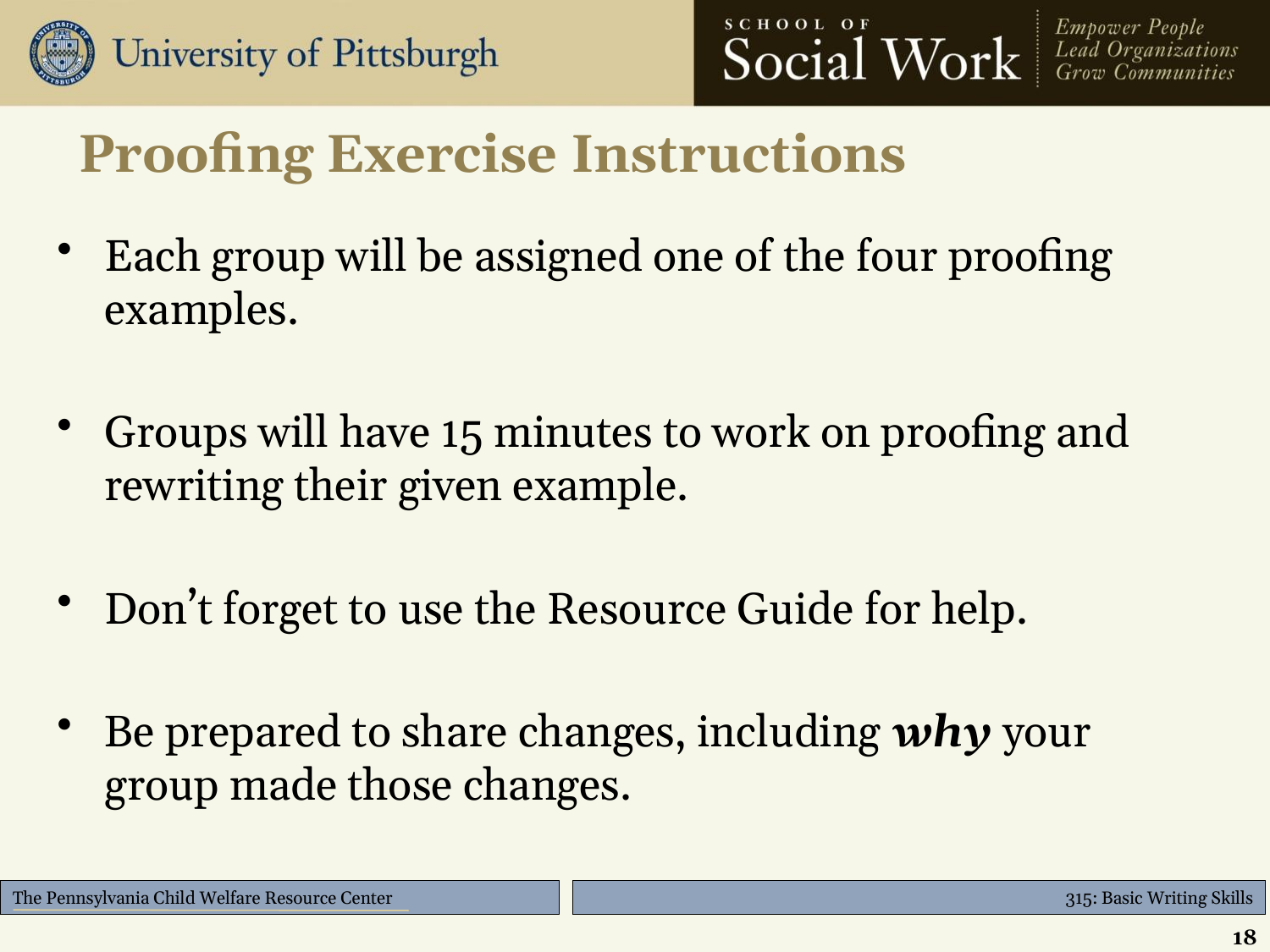

# Proofing Exercise Instructions
Each group will be assigned one of the four proofing examples.

Groups will have 15 minutes to work on proofing and rewriting their given example.

Don’t forget to use the Resource Guide for help.

Be prepared to share changes, including why your group made those changes.
18